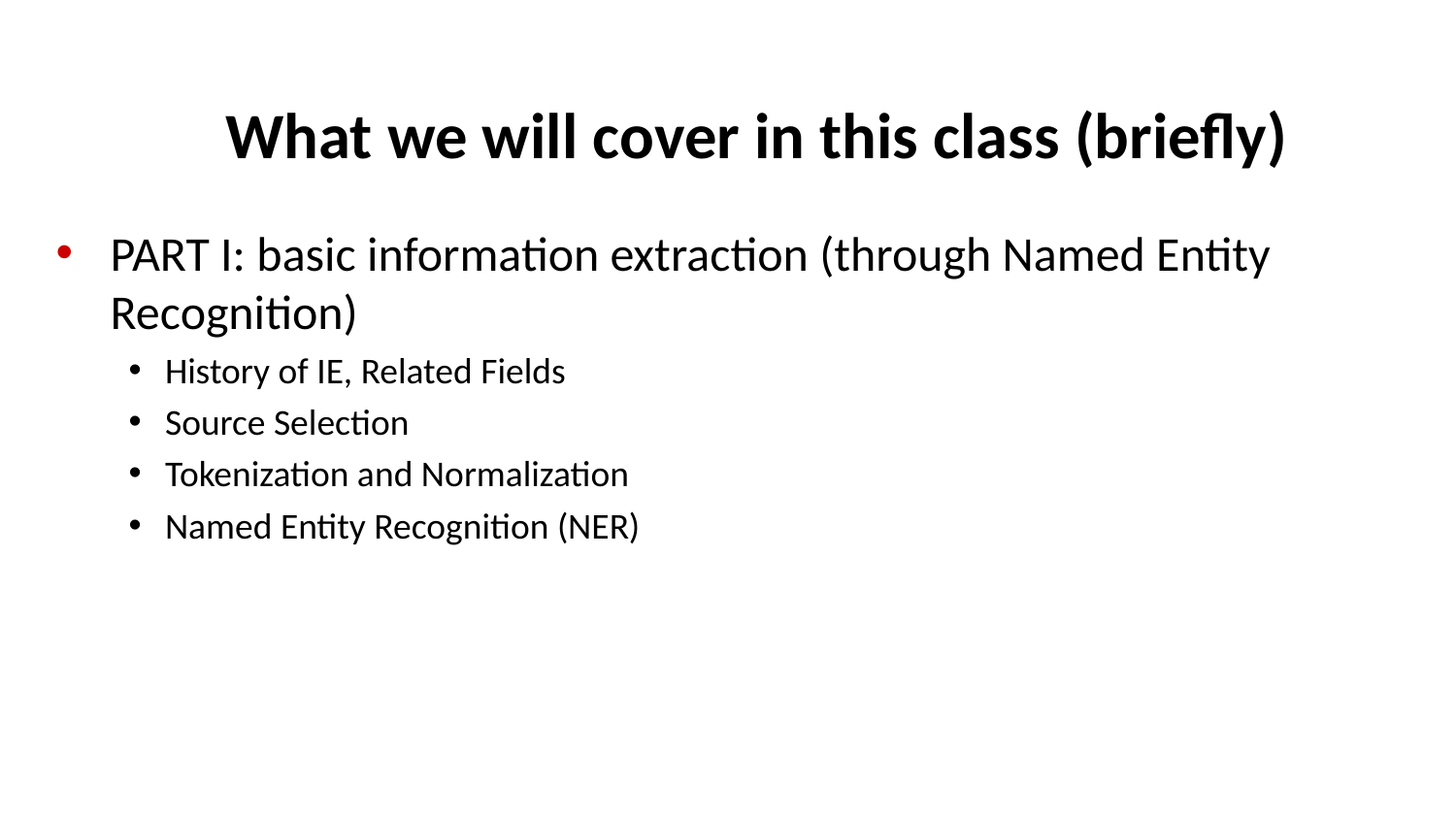

# What we will cover in this class (briefly)
PART I: basic information extraction (through Named Entity Recognition)
History of IE, Related Fields
Source Selection
Tokenization and Normalization
Named Entity Recognition (NER)